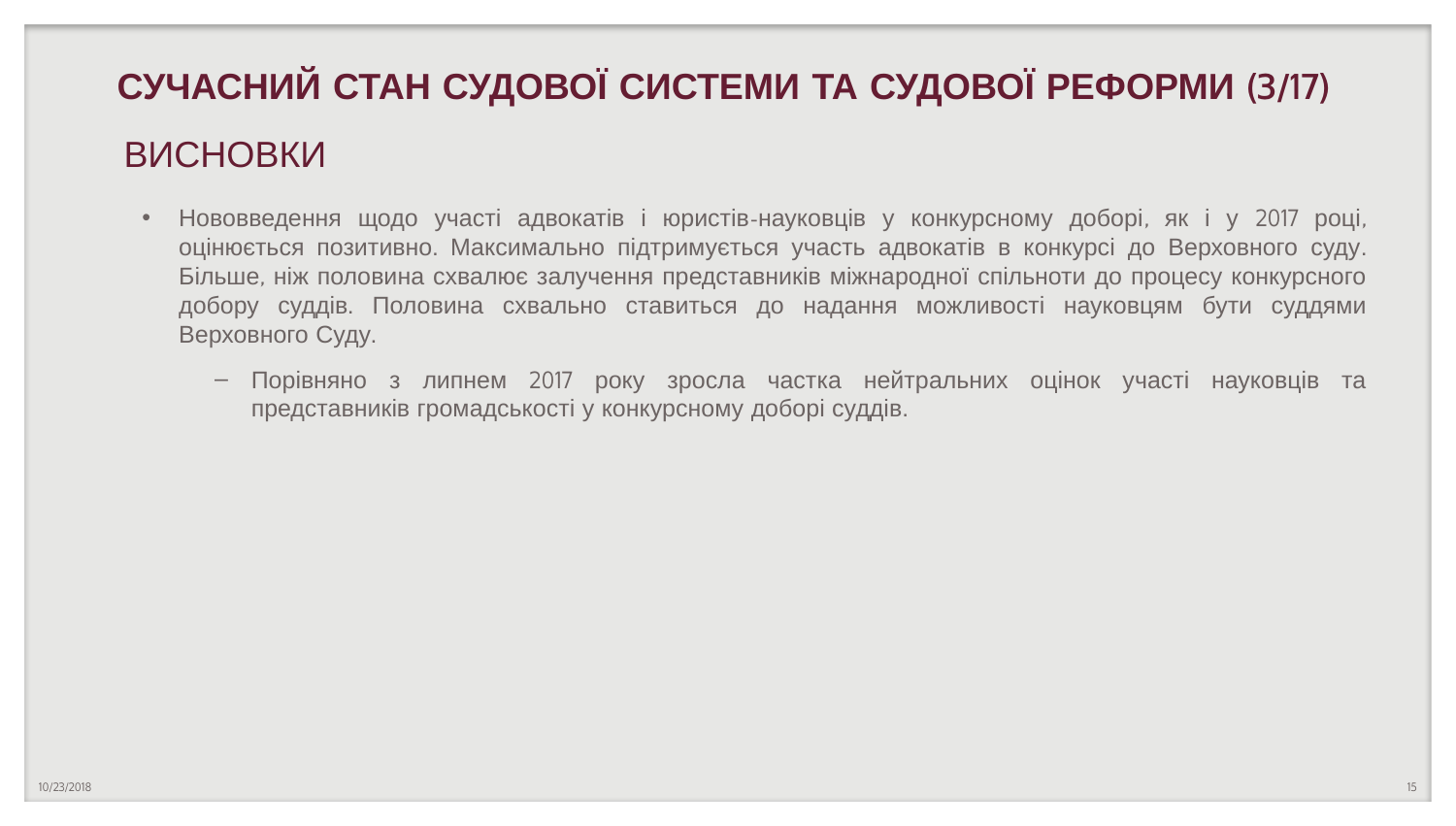

СУЧАСНИЙ СТАН СУДОВОЇ СИСТЕМИ ТА СУДОВОЇ РЕФОРМИ (3/17)
# ВИСНОВКИ
Нововведення щодо участі адвокатів і юристів-науковців у конкурсному доборі, як і у 2017 році, оцінюється позитивно. Максимально підтримується участь адвокатів в конкурсі до Верховного суду. Більше, ніж половина схвалює залучення представників міжнародної спільноти до процесу конкурсного добору суддів. Половина схвально ставиться до надання можливості науковцям бути суддями Верховного Суду.
Порівняно з липнем 2017 року зросла частка нейтральних оцінок участі науковців та представників громадськості у конкурсному доборі суддів.

10/23/2018
15